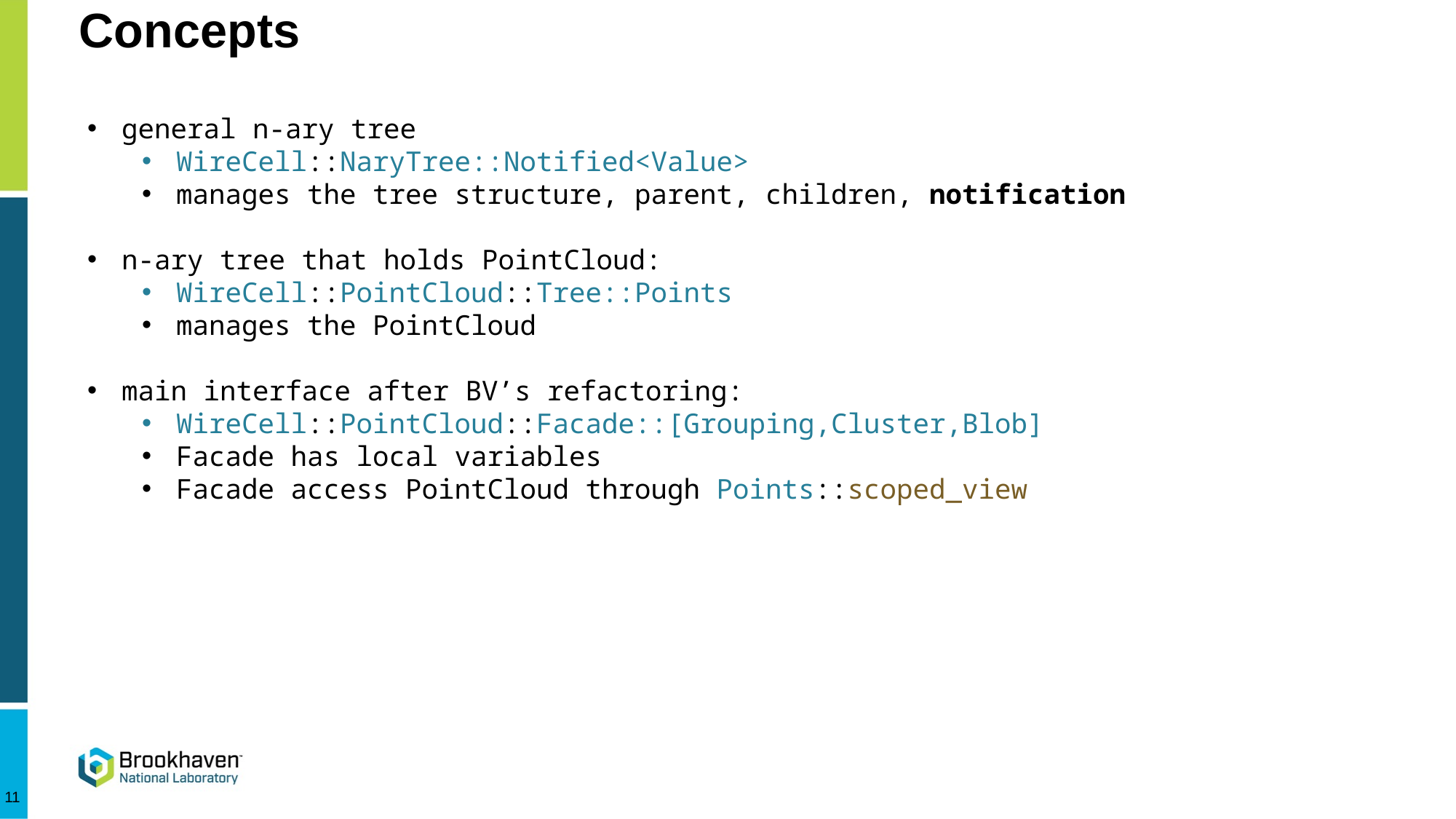

# Concepts
general n-ary tree
WireCell::NaryTree::Notified<Value>
manages the tree structure, parent, children, notification

n-ary tree that holds PointCloud:
WireCell::PointCloud::Tree::Points
manages the PointCloud

main interface after BV’s refactoring:
WireCell::PointCloud::Facade::[Grouping,Cluster,Blob]
Facade has local variables
Facade access PointCloud through Points::scoped_view
11